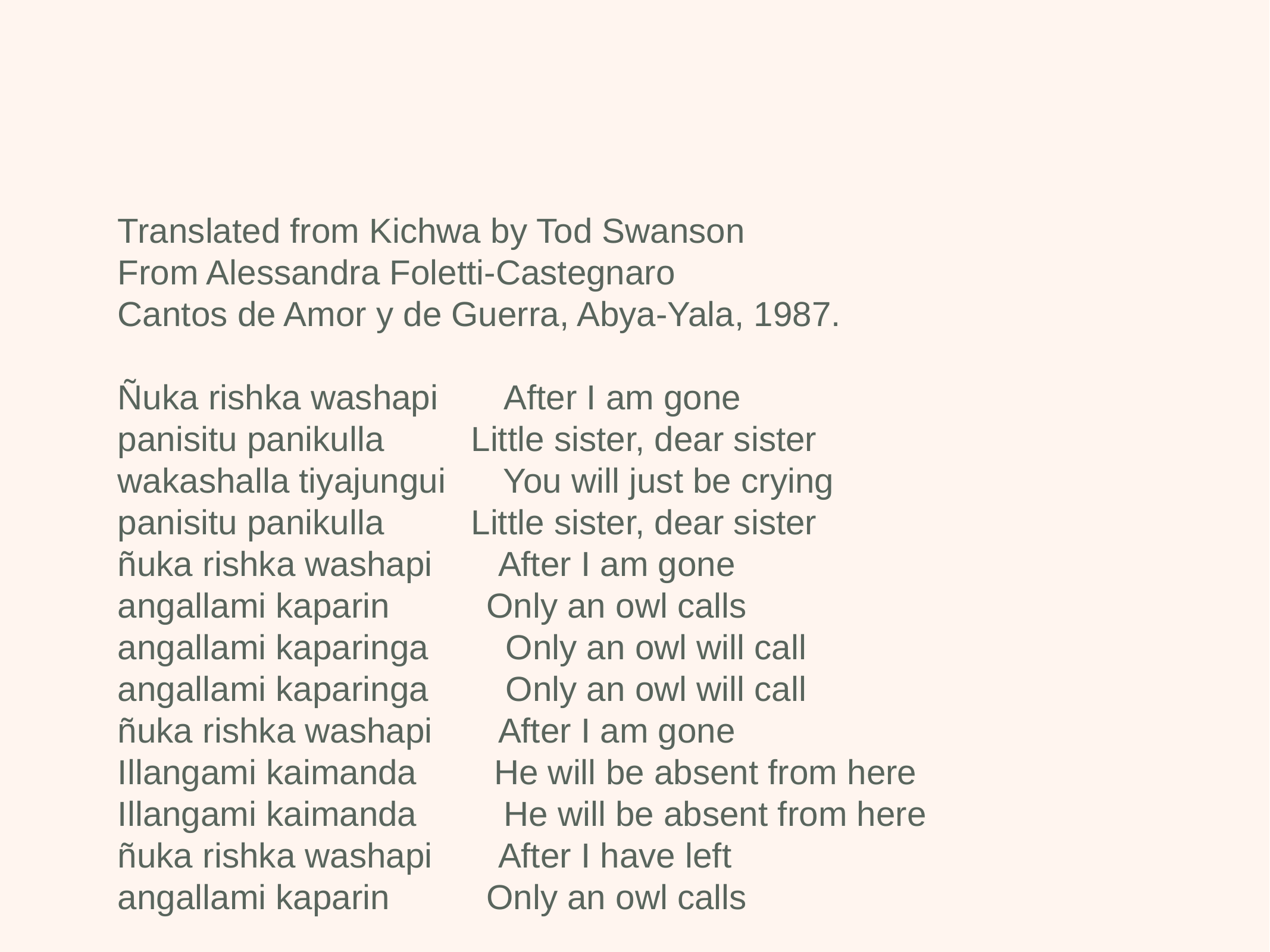

Translated from Kichwa by Tod Swanson
From Alessandra Foletti-Castegnaro
Cantos de Amor y de Guerra, Abya-Yala, 1987.

Ñuka rishka washapi       After I am gone
panisitu panikulla         Little sister, dear sister
wakashalla tiyajungui      You will just be crying
panisitu panikulla         Little sister, dear sister
ñuka rishka washapi       After I am gone
angallami kaparin          Only an owl calls
angallami kaparinga        Only an owl will call
angallami kaparinga        Only an owl will call
ñuka rishka washapi       After I am gone
Illangami kaimanda        He will be absent from here
Illangami kaimanda         He will be absent from here
ñuka rishka washapi       After I have left
angallami kaparin          Only an owl calls